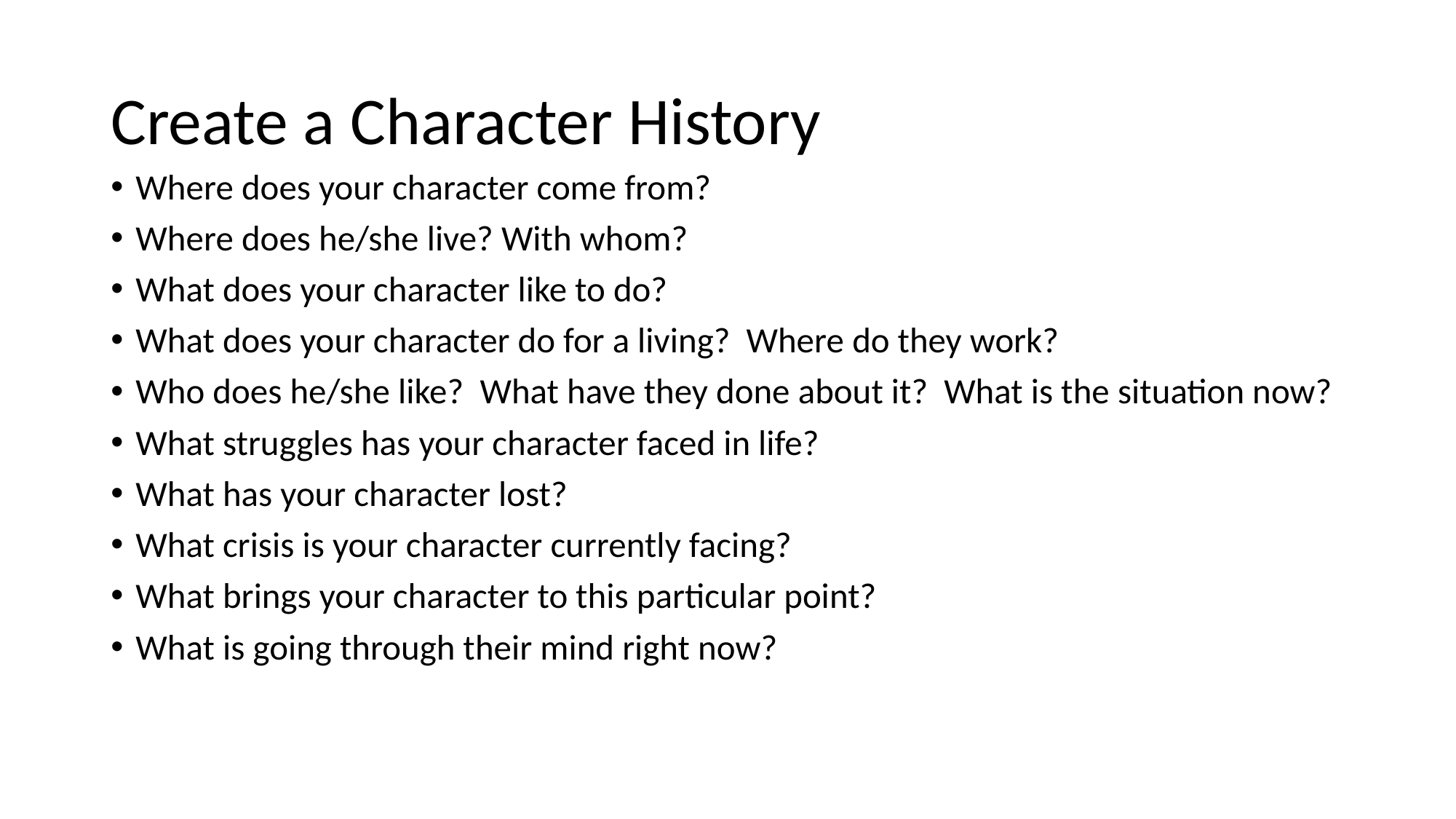

# Create a Character History
Where does your character come from?
Where does he/she live? With whom?
What does your character like to do?
What does your character do for a living?  Where do they work?
Who does he/she like?  What have they done about it?  What is the situation now?
What struggles has your character faced in life?
What has your character lost?
What crisis is your character currently facing?
What brings your character to this particular point?
What is going through their mind right now?